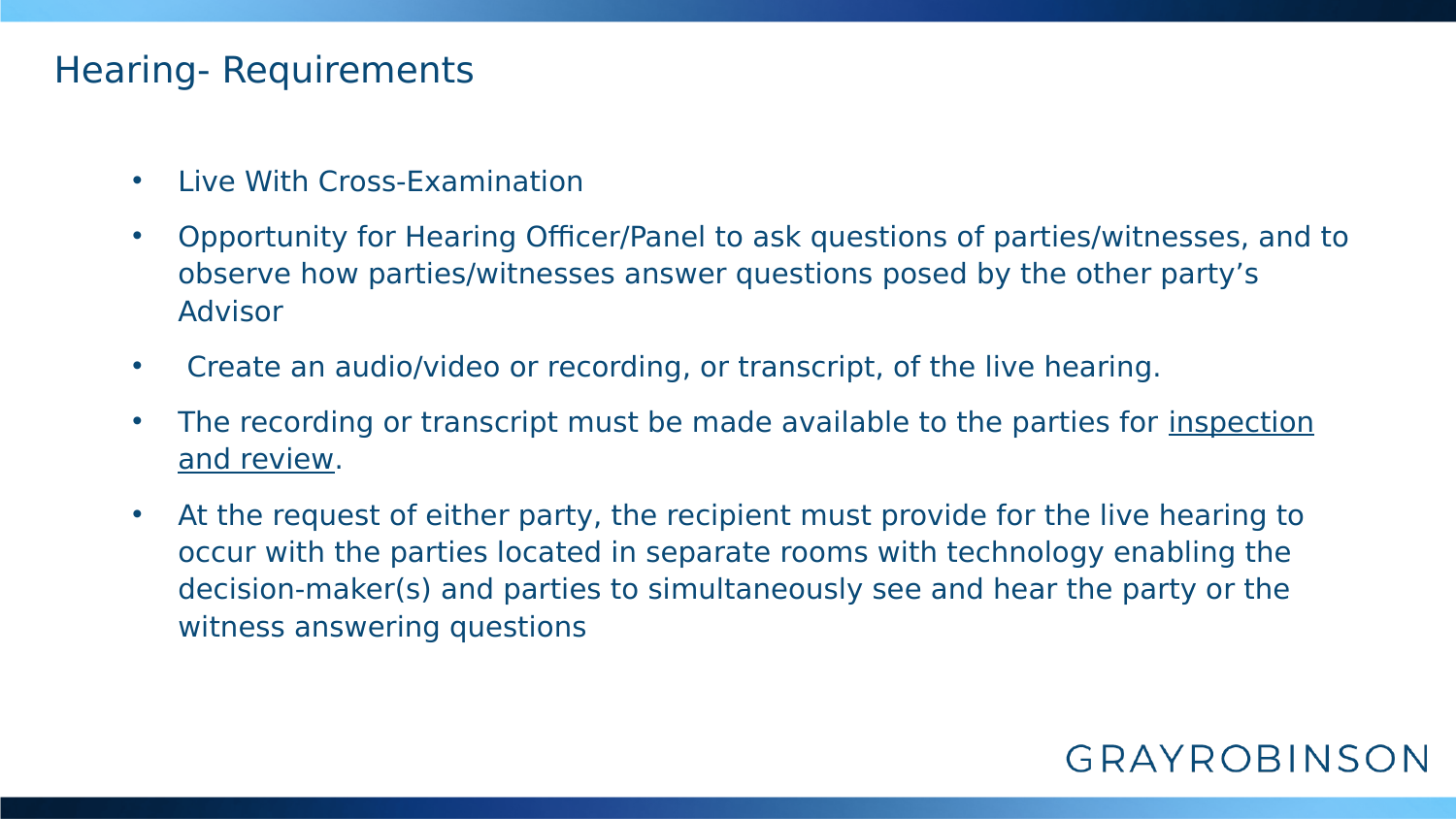

# Hearing- Requirements
Live With Cross-Examination
Opportunity for Hearing Officer/Panel to ask questions of parties/witnesses, and to observe how parties/witnesses answer questions posed by the other party’s Advisor
 Create an audio/video or recording, or transcript, of the live hearing.
The recording or transcript must be made available to the parties for inspection and review.
At the request of either party, the recipient must provide for the live hearing to occur with the parties located in separate rooms with technology enabling the decision-maker(s) and parties to simultaneously see and hear the party or the witness answering questions